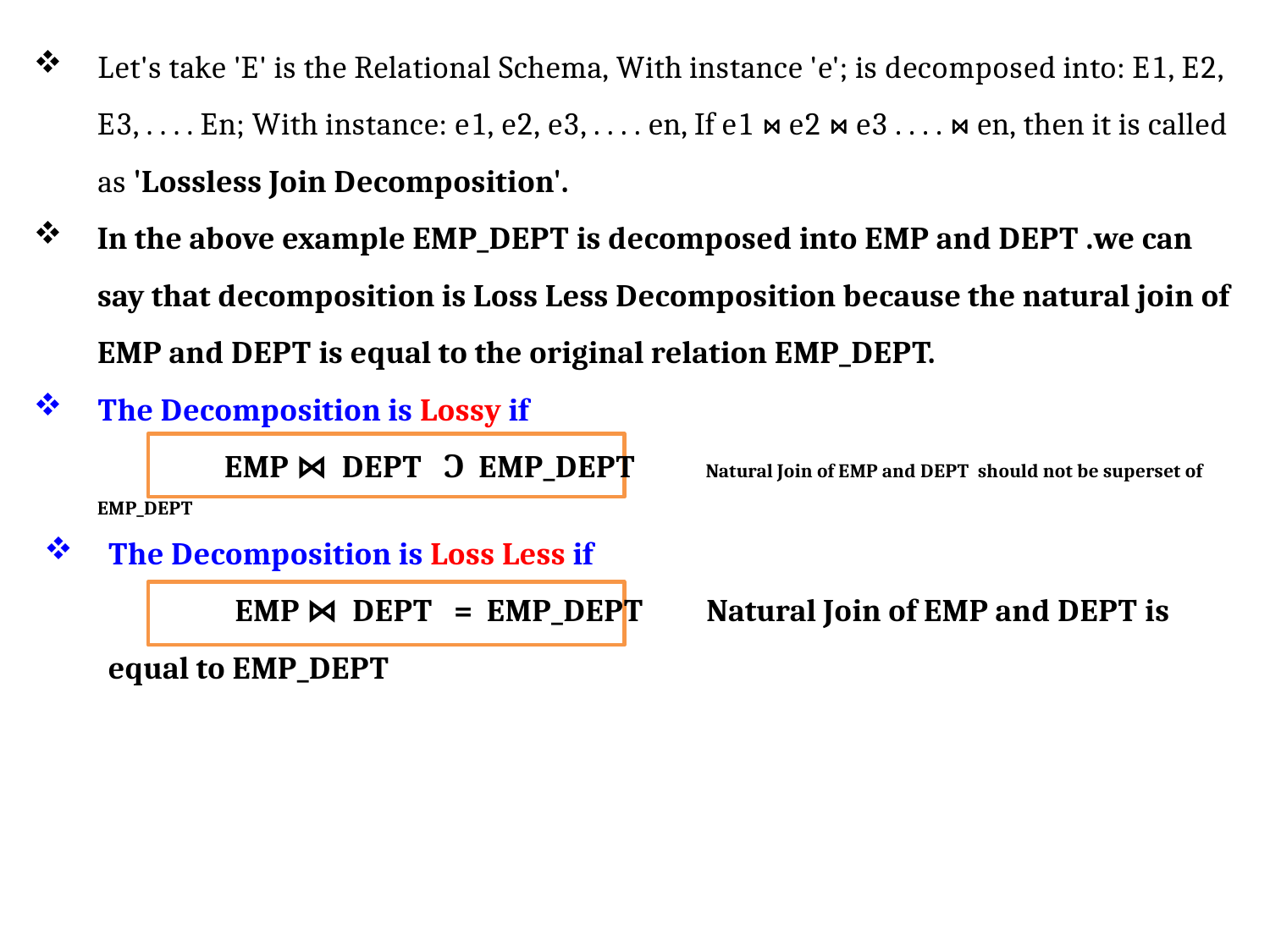

Let's take 'E' is the Relational Schema, With instance 'e'; is decomposed into: E1, E2, E3, . . . . En; With instance: e1, e2, e3, . . . . en, If e1 ⋈ e2 ⋈ e3 . . . . ⋈ en, then it is called as 'Lossless Join Decomposition'.
In the above example EMP_DEPT is decomposed into EMP and DEPT .we can say that decomposition is Loss Less Decomposition because the natural join of EMP and DEPT is equal to the original relation EMP_DEPT.
The Decomposition is Lossy if
		EMP ⋈  DEPT   Ͻ  EMP_DEPT          Natural Join of EMP and DEPT  should not be superset of EMP_DEPT

The Decomposition is Loss Less if
		EMP ⋈  DEPT   =  EMP_DEPT         Natural Join of EMP and DEPT is equal to EMP_DEPT